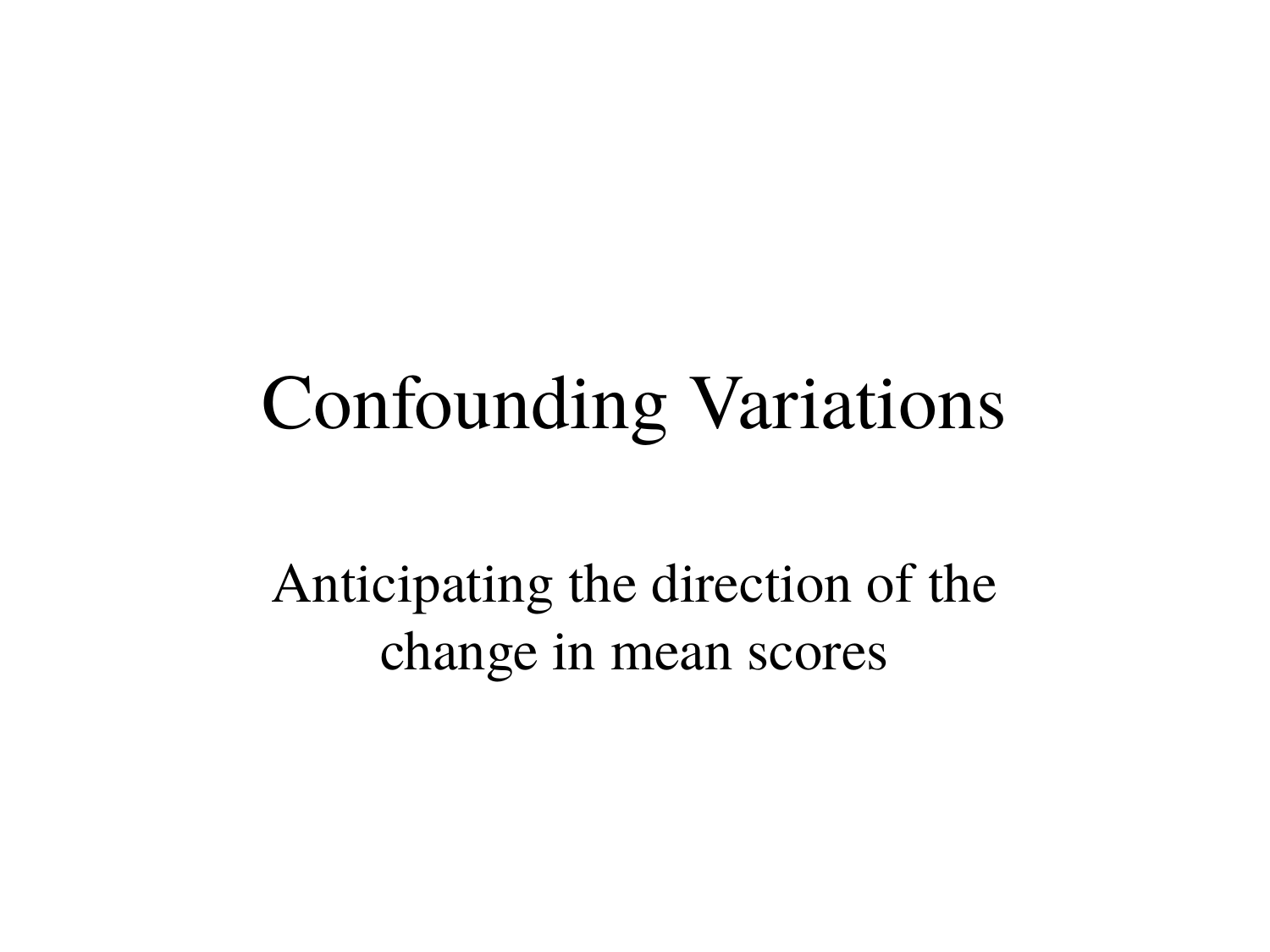

# Confounding Variations
Anticipating the direction of the change in mean scores